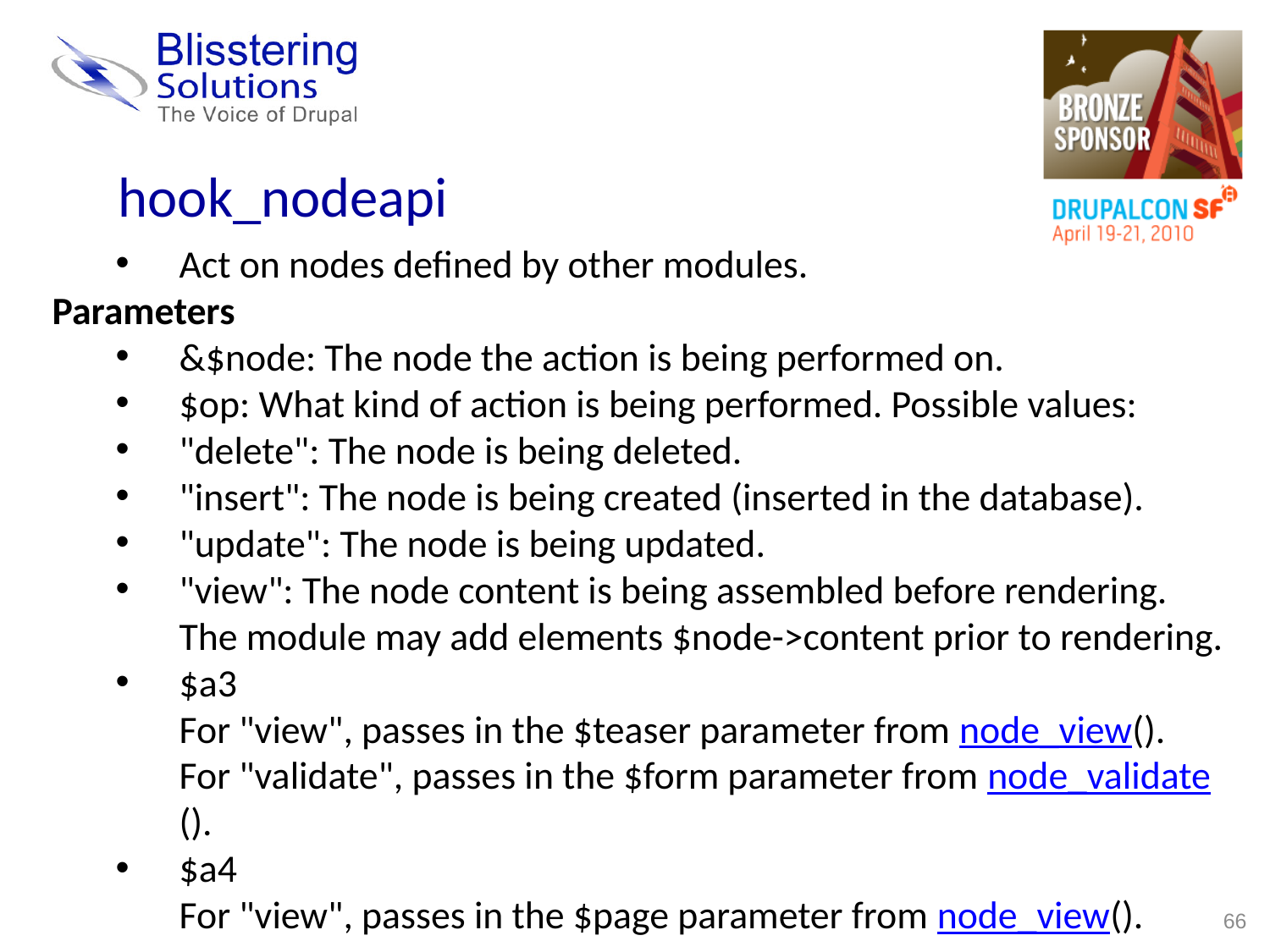

hook_nodeapi
Act on nodes defined by other modules.
Parameters
&$node: The node the action is being performed on.
$op: What kind of action is being performed. Possible values:
"delete": The node is being deleted.
"insert": The node is being created (inserted in the database).
"update": The node is being updated.
"view": The node content is being assembled before rendering. The module may add elements $node->content prior to rendering.
$a3
	For "view", passes in the $teaser parameter from node_view().
	For "validate", passes in the $form parameter from node_validate().
$a4
	For "view", passes in the $page parameter from node_view().

66